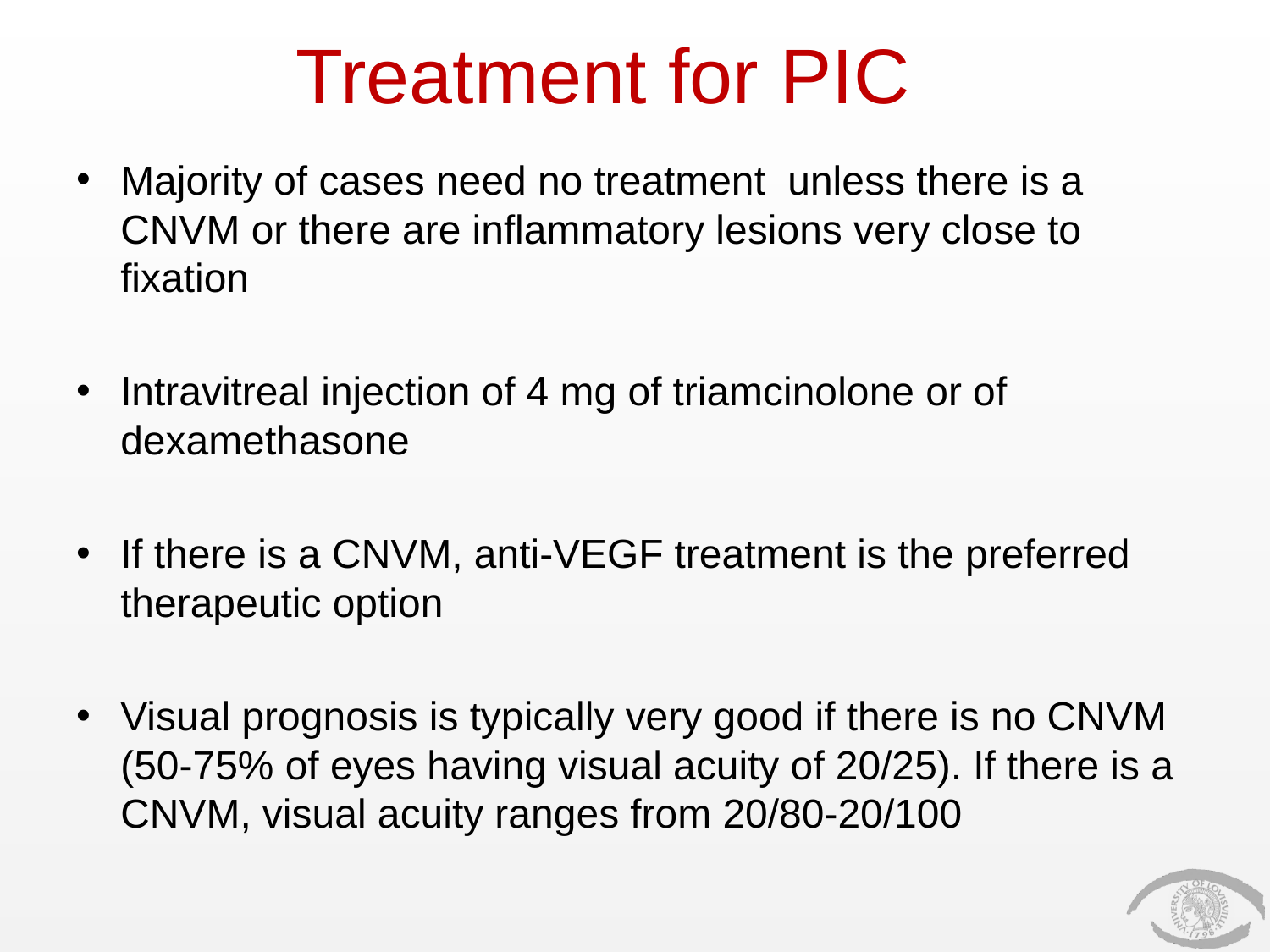

Treatment for PIC
Majority of cases need no treatment  unless there is a CNVM or there are inflammatory lesions very close to fixation

Intravitreal injection of 4 mg of triamcinolone or of dexamethasone

If there is a CNVM, anti-VEGF treatment is the preferred therapeutic option

Visual prognosis is typically very good if there is no CNVM (50-75% of eyes having visual acuity of 20/25). If there is a CNVM, visual acuity ranges from 20/80-20/100